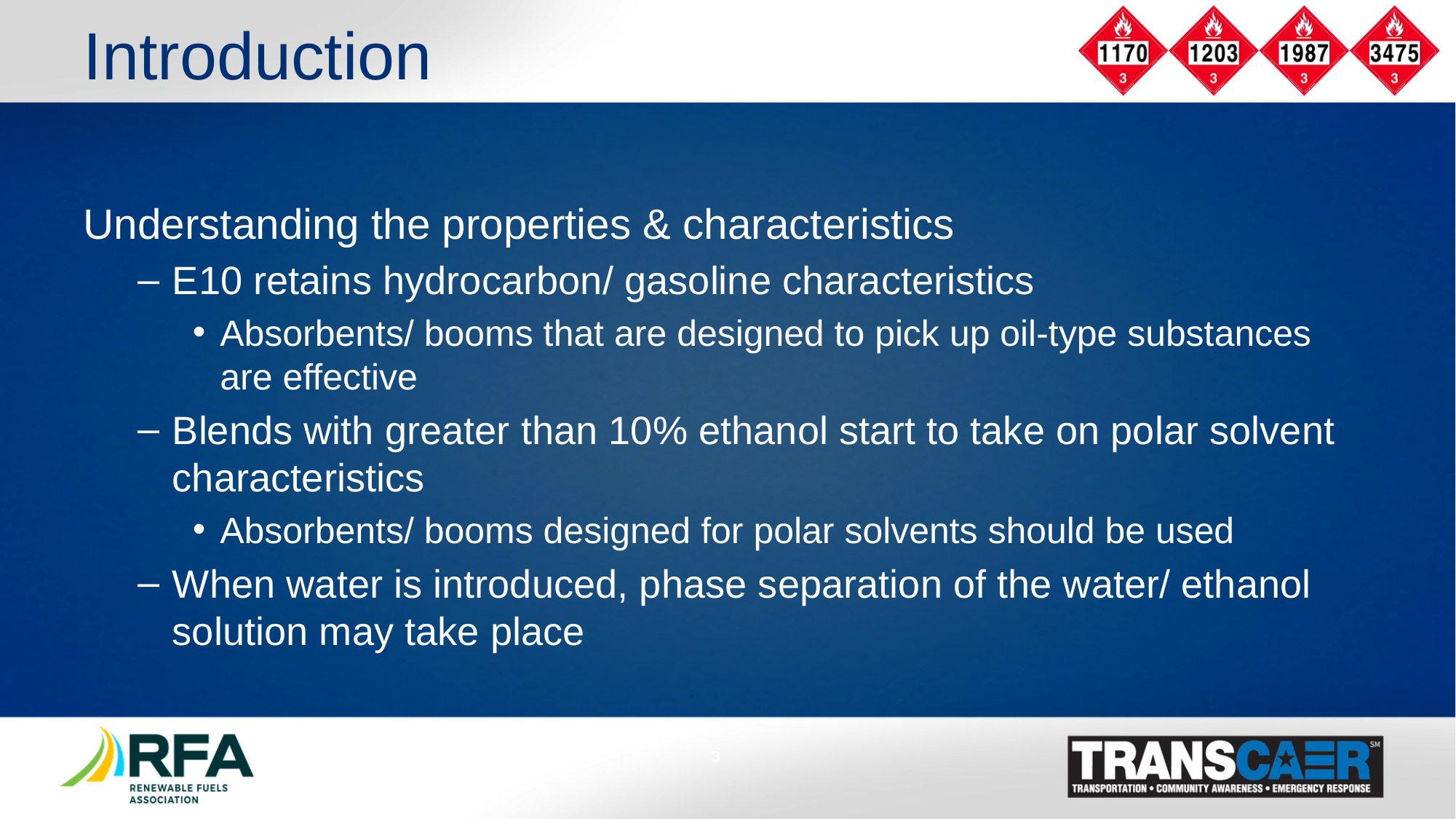

# Introduction
Understanding the properties & characteristics
E10 retains hydrocarbon/ gasoline characteristics
Absorbents/ booms that are designed to pick up oil-type substances are effective
Blends with greater than 10% ethanol start to take on polar solvent characteristics
Absorbents/ booms designed for polar solvents should be used
When water is introduced, phase separation of the water/ ethanol solution may take place